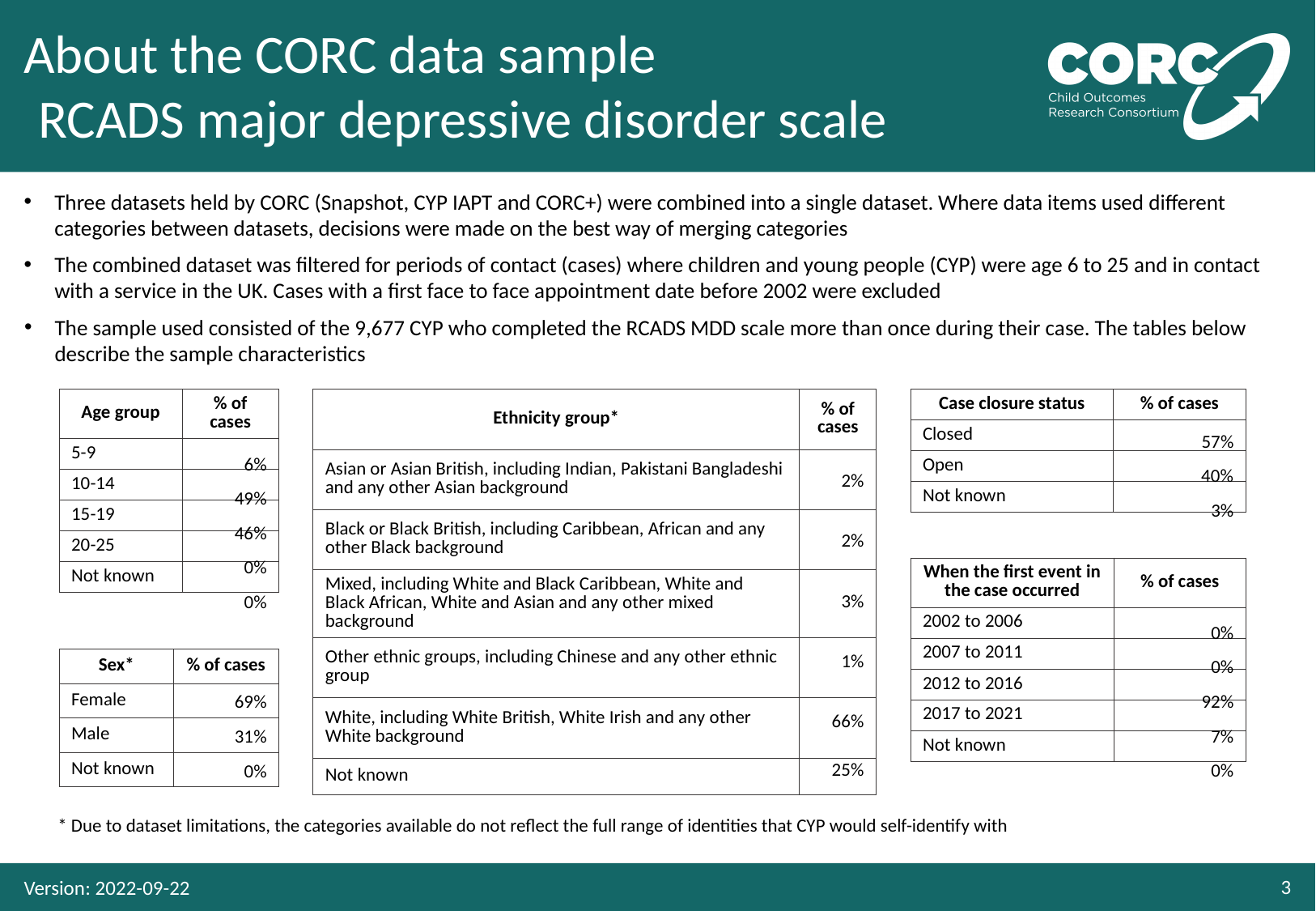

# RCADS major depressive disorder scale
The sample used consisted of the 9,677 CYP who completed the RCADS MDD scale more than once during their case. The tables below describe the sample characteristics
57%
6%
40%
2%
49%
3%
46%
2%
0%
3%
0%
0%
1%
0%
92%
69%
66%
7%
31%
25%
0%
0%
Version: 2022-09-22
3